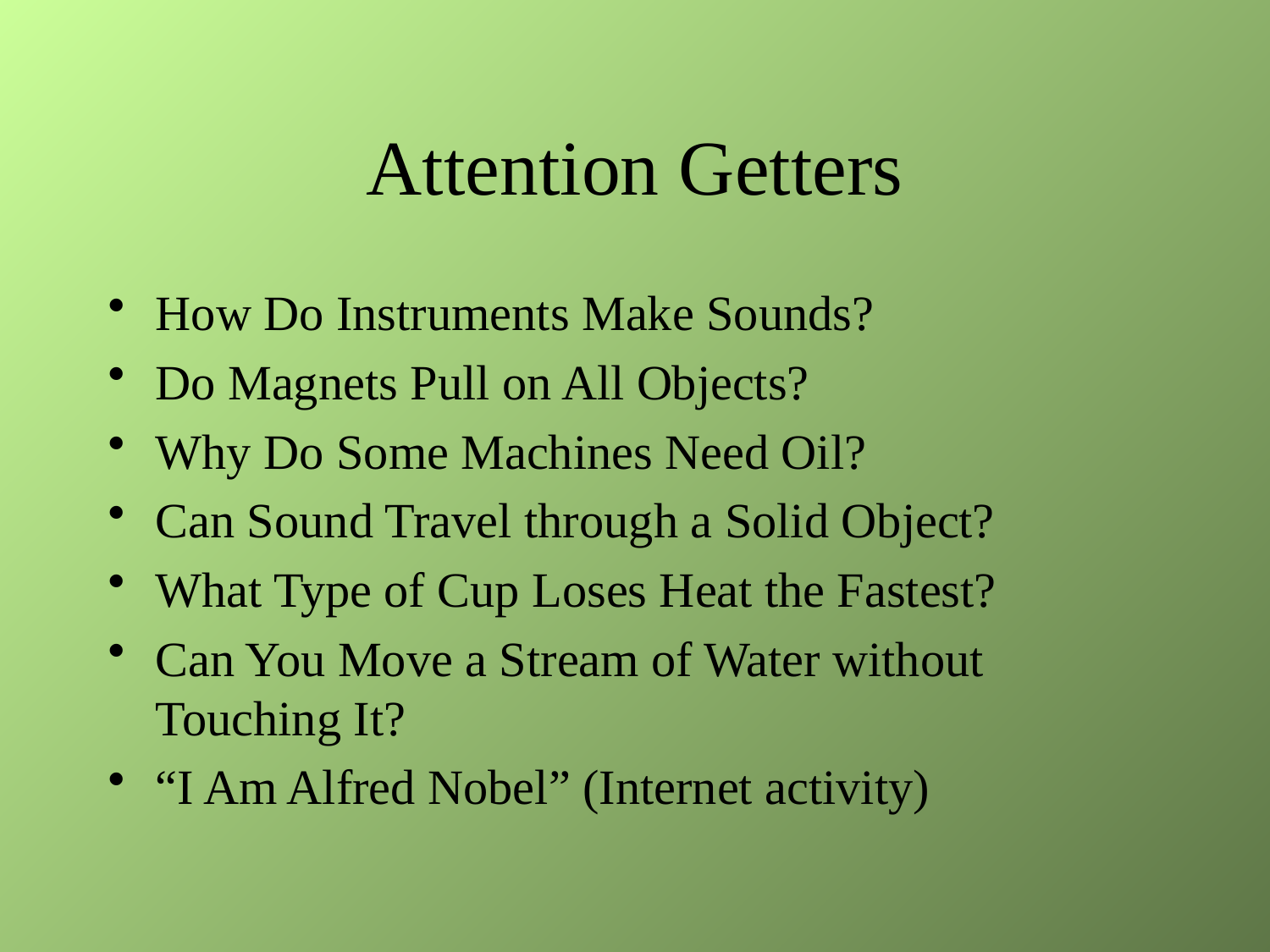

# Attention Getters
How Do Instruments Make Sounds?
Do Magnets Pull on All Objects?
Why Do Some Machines Need Oil?
Can Sound Travel through a Solid Object?
What Type of Cup Loses Heat the Fastest?
Can You Move a Stream of Water without Touching It?
“I Am Alfred Nobel” (Internet activity)